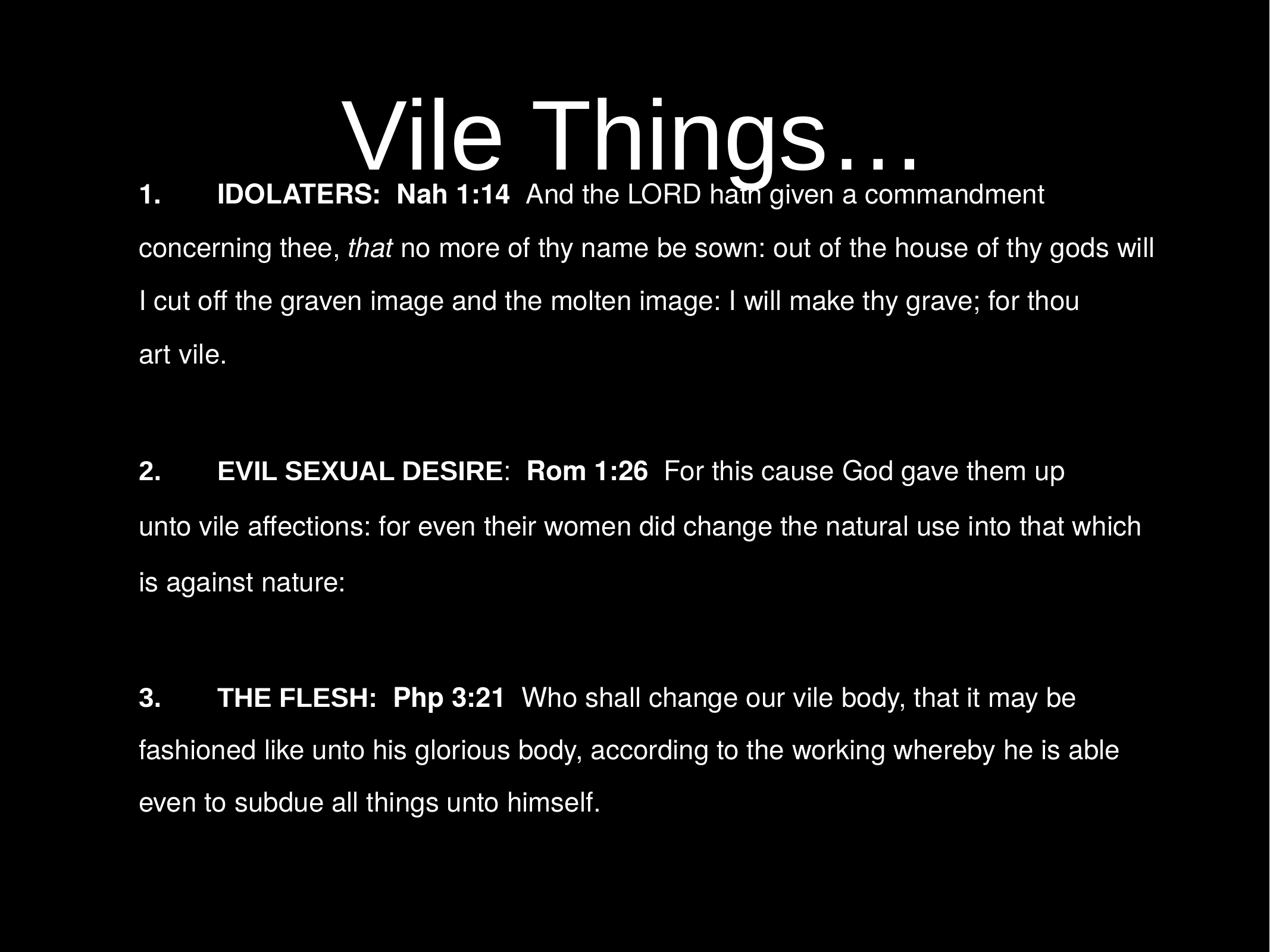

# Vile Things…
	1.	IDOLATERS:  Nah 1:14  And the LORD hath given a commandment concerning thee, that no more of thy name be sown: out of the house of thy gods will I cut off the graven image and the molten image: I will make thy grave; for thou art vile.
	2.	EVIL SEXUAL DESIRE:  Rom 1:26  For this cause God gave them up unto vile affections: for even their women did change the natural use into that which is against nature:
	3.	THE FLESH:  Php 3:21  Who shall change our vile body, that it may be fashioned like unto his glorious body, according to the working whereby he is able even to subdue all things unto himself.